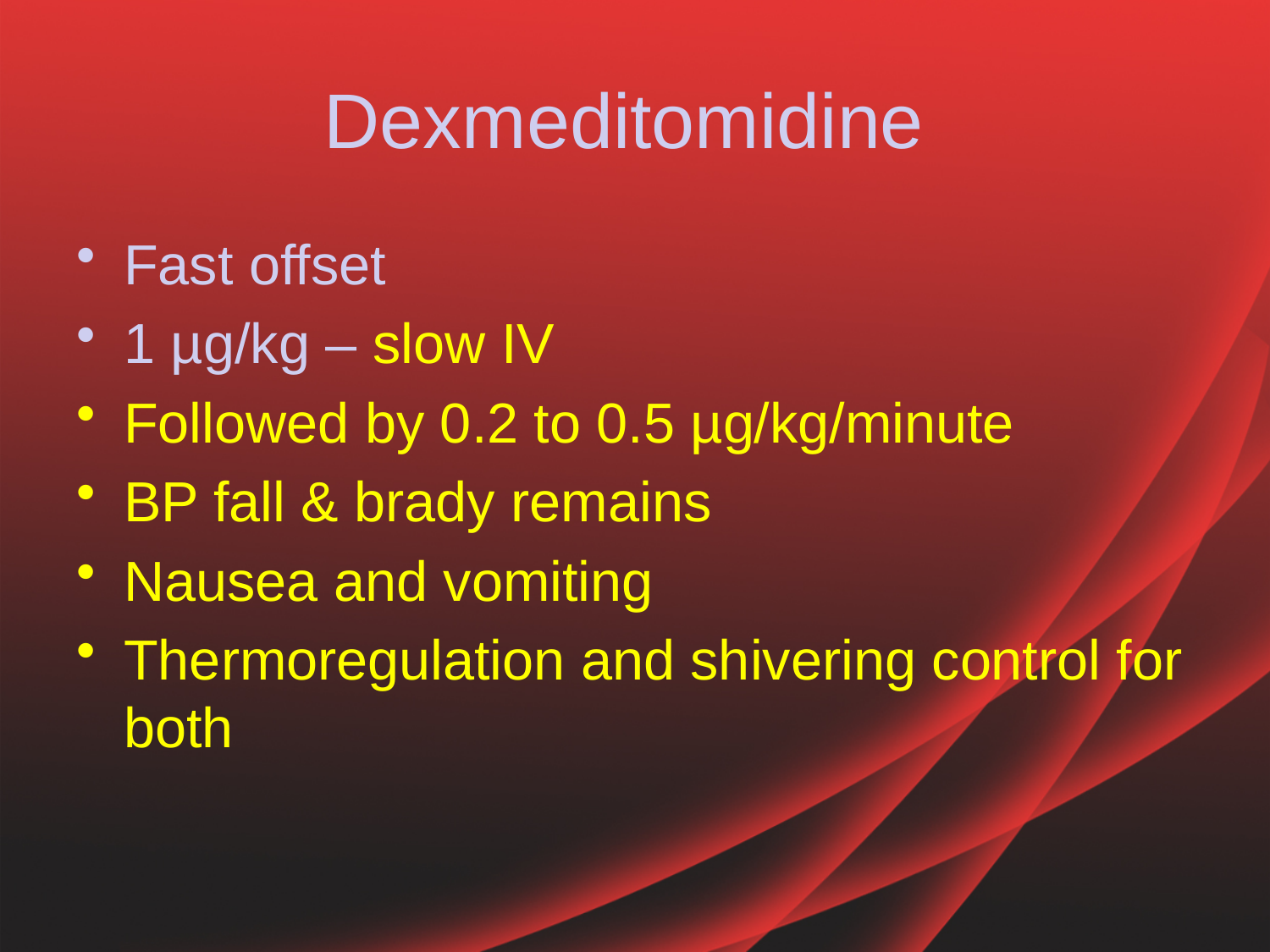

# Dexmeditomidine
Fast offset
1 µg/kg – slow IV
Followed by 0.2 to 0.5 µg/kg/minute
BP fall & brady remains
Nausea and vomiting
Thermoregulation and shivering control for both